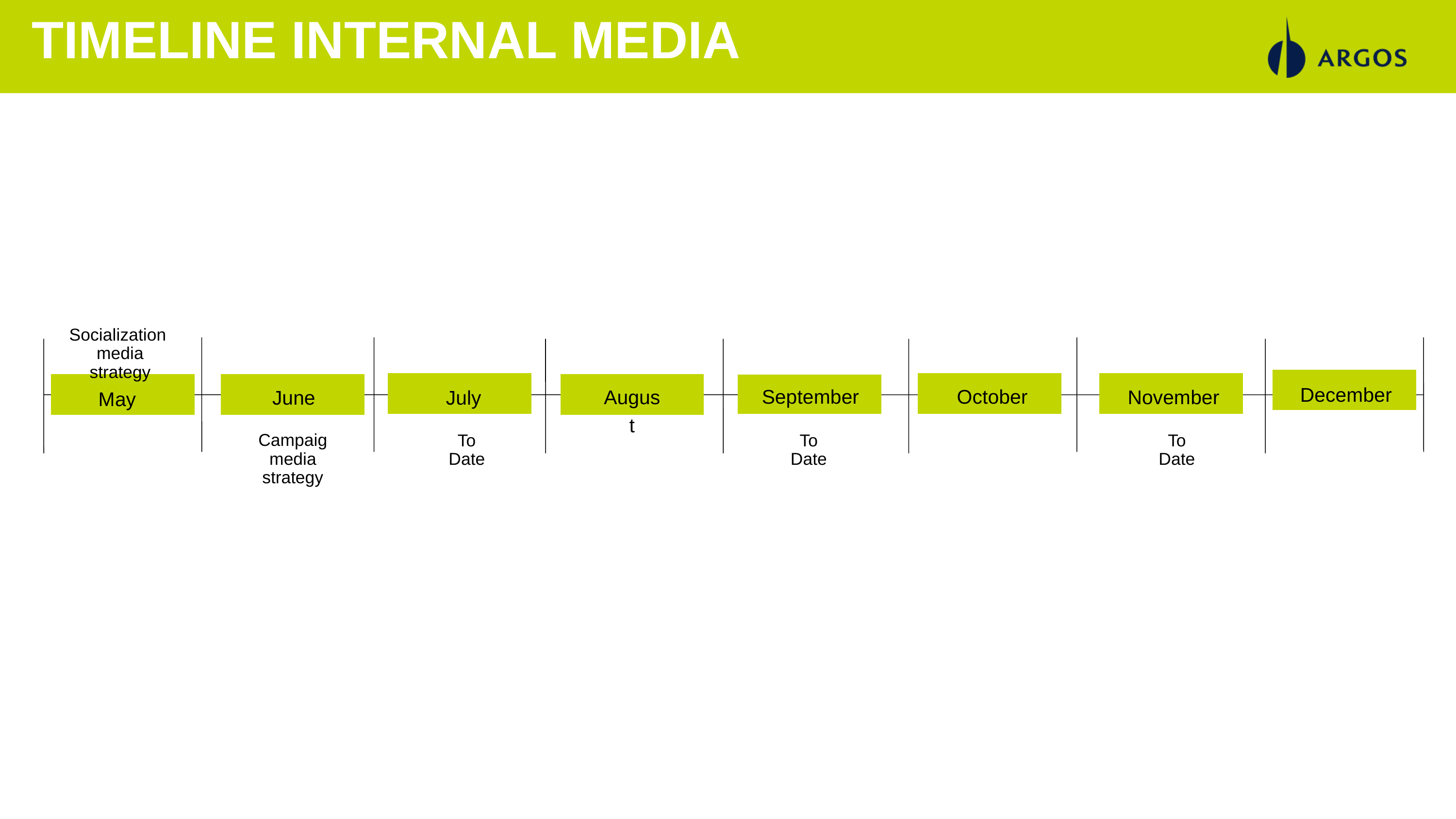

TIMELINE INTERNAL MEDIA

Socialization
media strategy

December
September
October
August
November
June
July
May

Campaig media
strategy
To Date
To Date
To Date